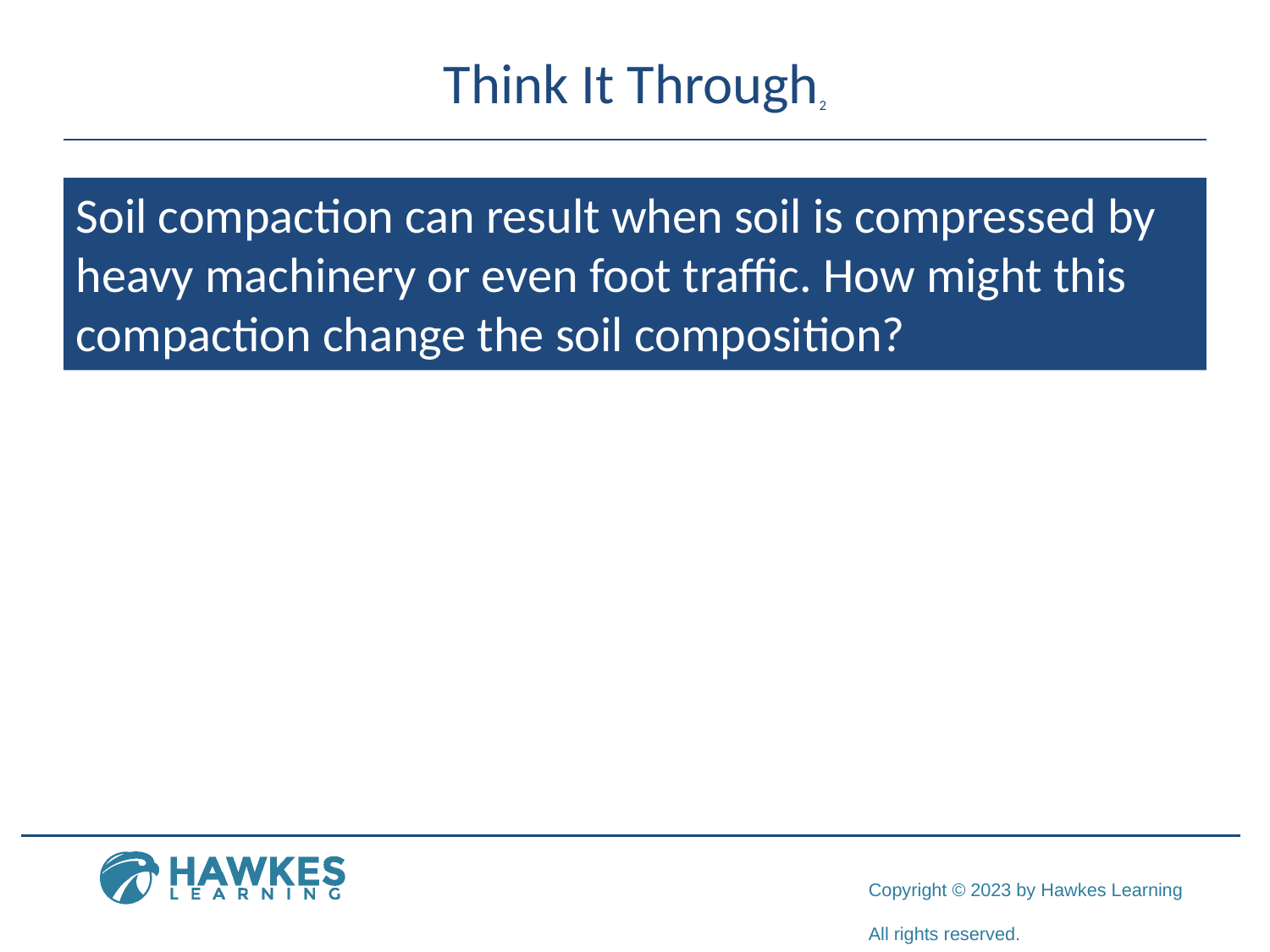

# Think It Through2
Soil compaction can result when soil is compressed by heavy machinery or even foot traffic. How might this compaction change the soil composition?